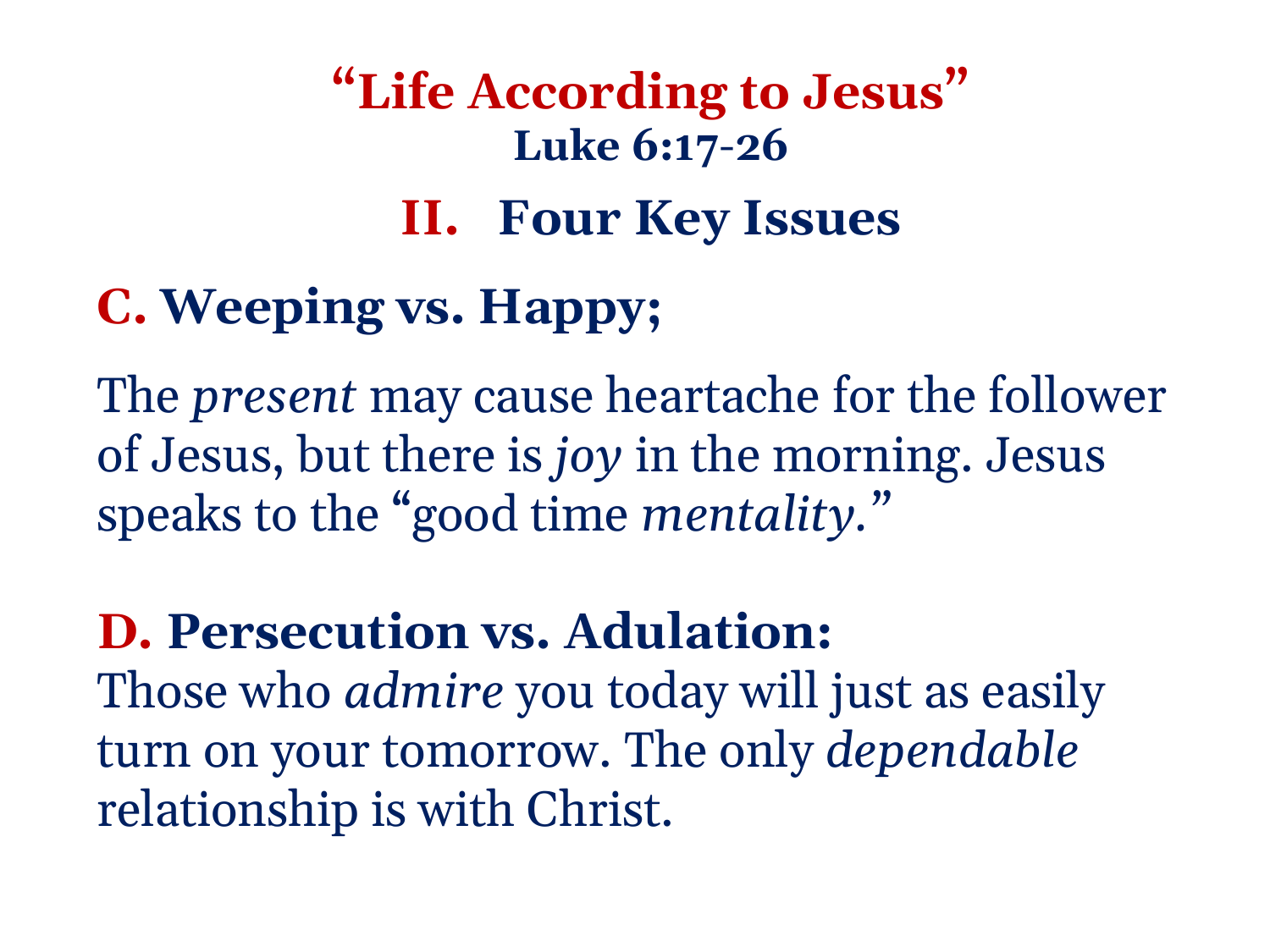

“Life According to Jesus”
Luke 6:17-26
II.   Four Key Issues

C. Weeping vs. Happy;

The present may cause heartache for the follower of Jesus, but there is joy in the morning. Jesus speaks to the “good time mentality.”

D. Persecution vs. Adulation:
Those who admire you today will just as easily turn on your tomorrow. The only dependable relationship is with Christ.